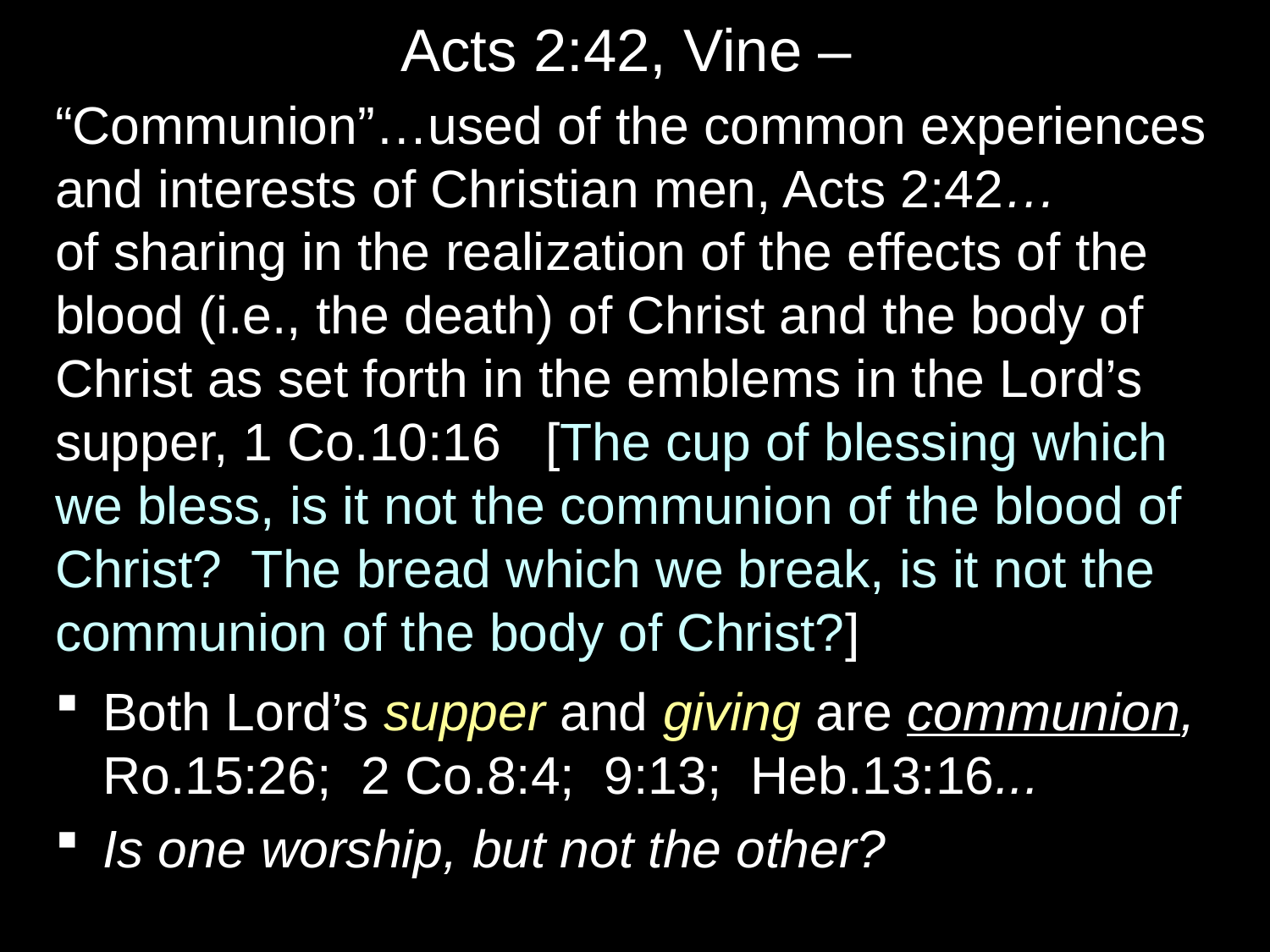

# Acts 2:42, Vine –
“Communion”…used of the common experiences and interests of Christian men, Acts 2:42…
of sharing in the realization of the effects of the blood (i.e., the death) of Christ and the body of Christ as set forth in the emblems in the Lord’s supper, 1 Co.10:16   [The cup of blessing which we bless, is it not the communion of the blood of Christ?  The bread which we break, is it not the communion of the body of Christ?]
Both Lord’s supper and giving are communion, Ro.15:26;  2 Co.8:4;  9:13;  Heb.13:16...
Is one worship, but not the other?